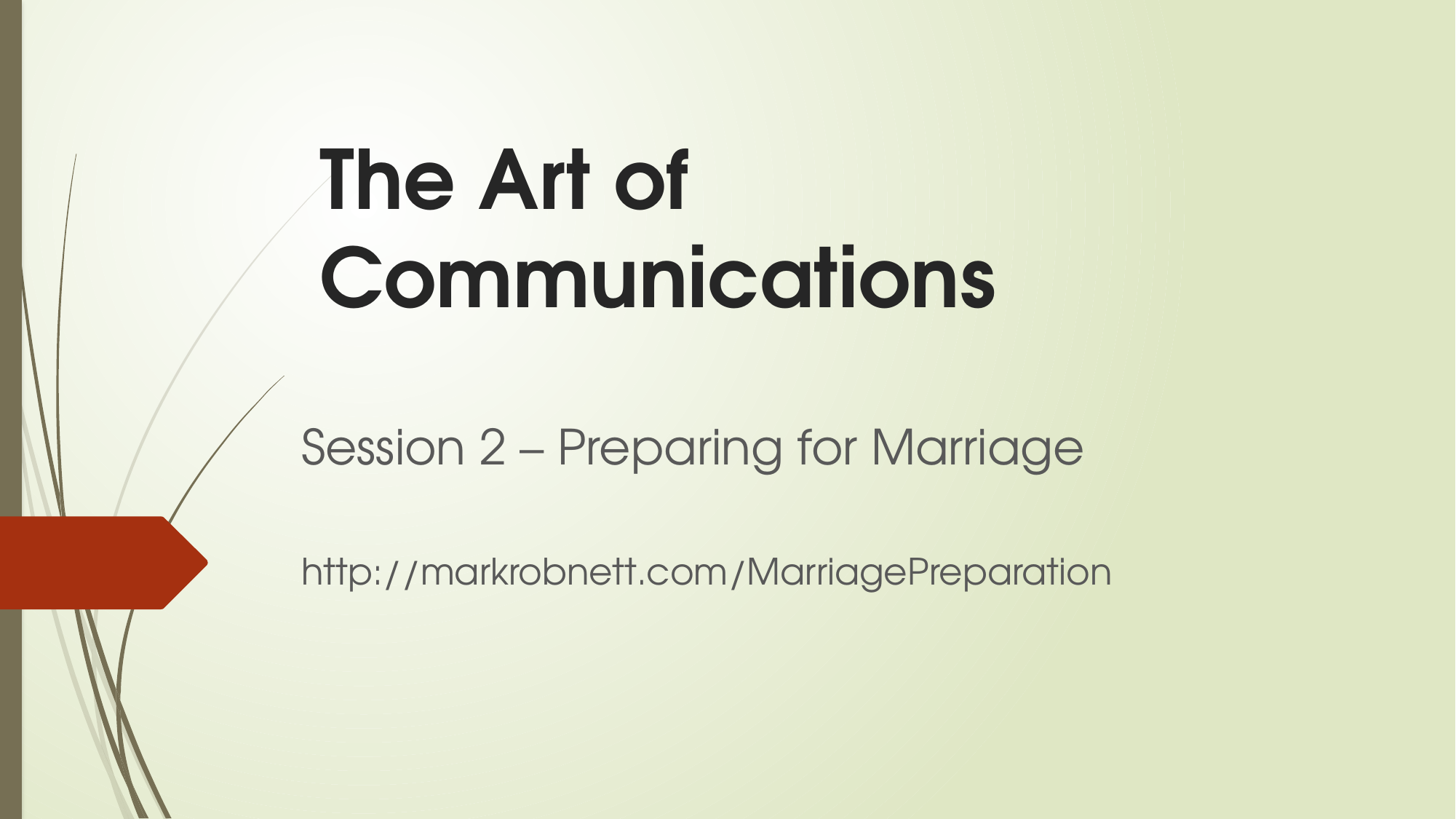

# The Art of Communications
Session 2 – Preparing for Marriage

http://markrobnett.com/MarriagePreparation